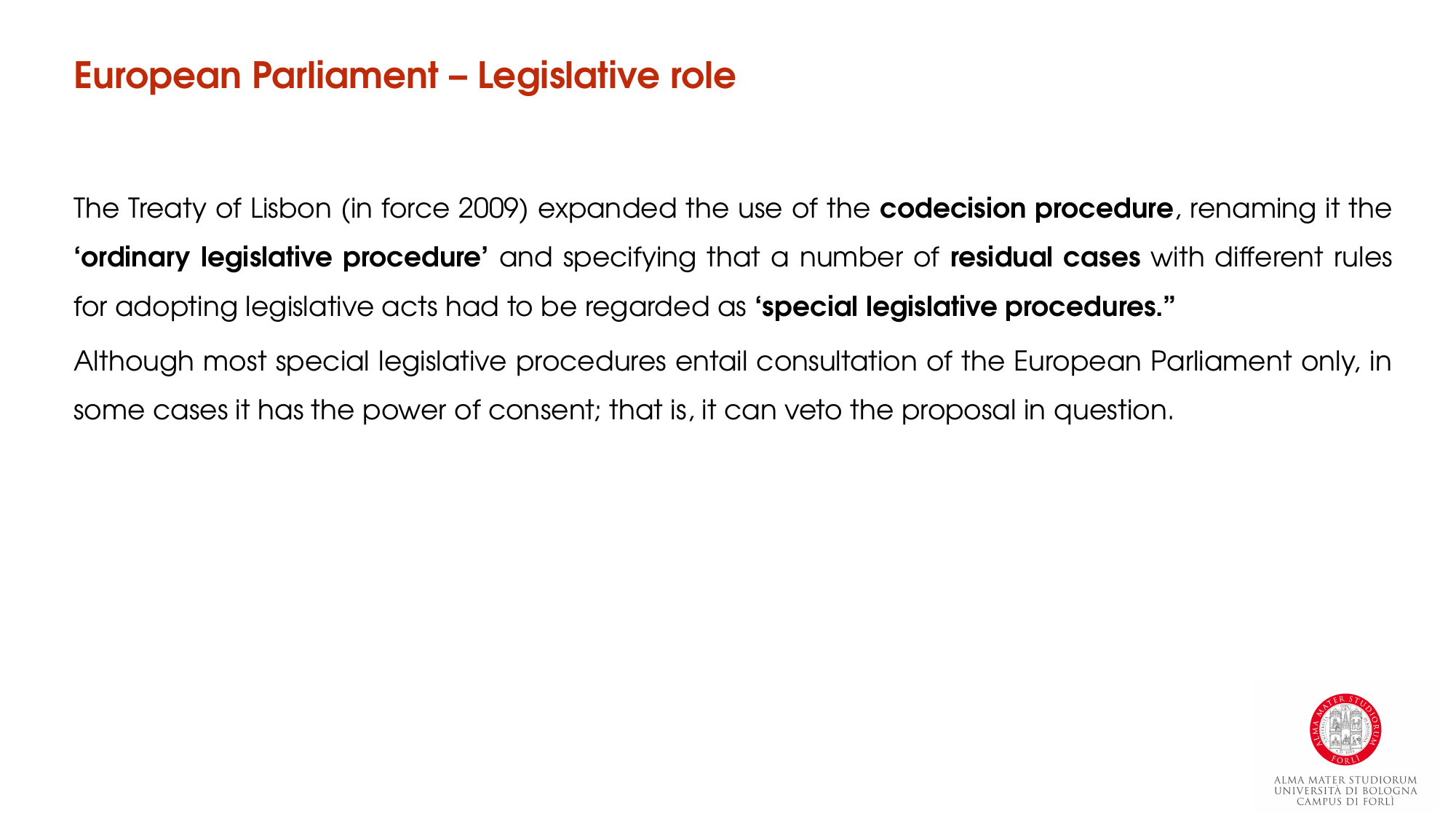

European Parliament – Legislative role
The Treaty of Lisbon (in force 2009) expanded the use of the codecision procedure, renaming it the ‘ordinary legislative procedure’ and specifying that a number of residual cases with different rules for adopting legislative acts had to be regarded as ‘special legislative procedures.”
Although most special legislative procedures entail consultation of the European Parliament only, in some cases it has the power of consent; that is, it can veto the proposal in question.